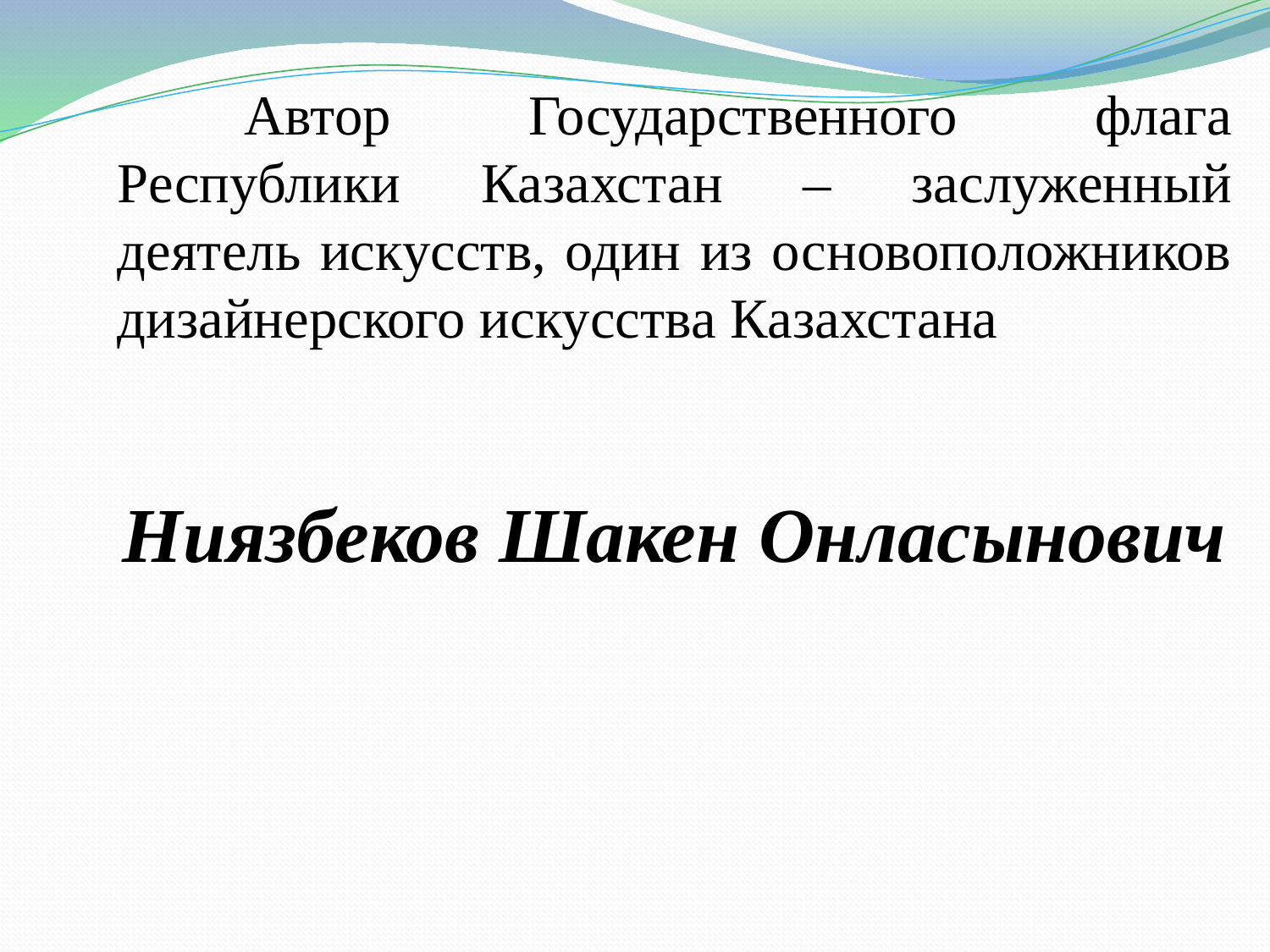

Автор Государственного флага Республики Казахстан – заслуженный деятель искусств, один из основоположников дизайнерского искусства Казахстана

Ниязбеков Шакен Онласынович